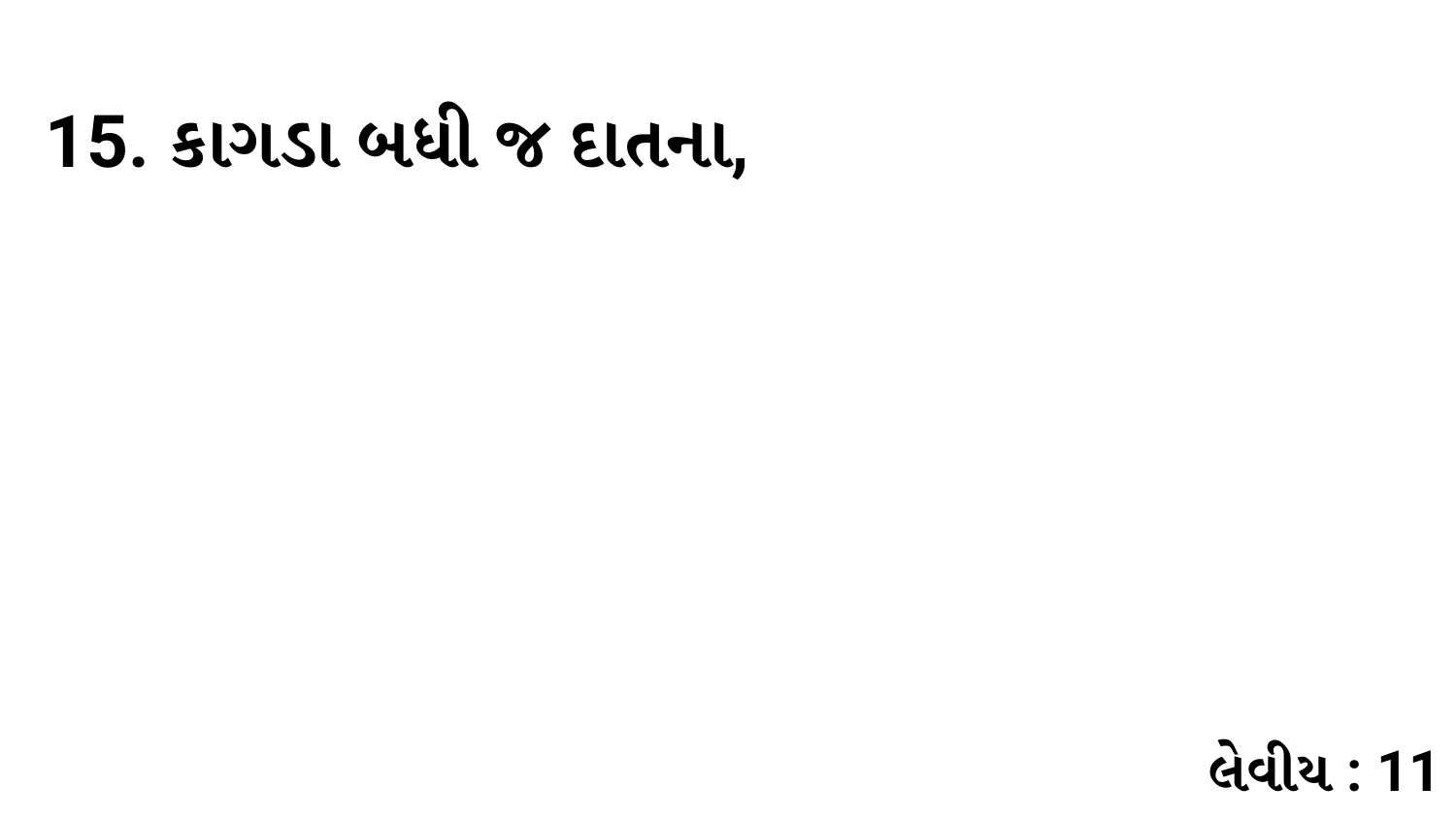

15. કાગડા બધી જ દાતના,
લેવીય : 11